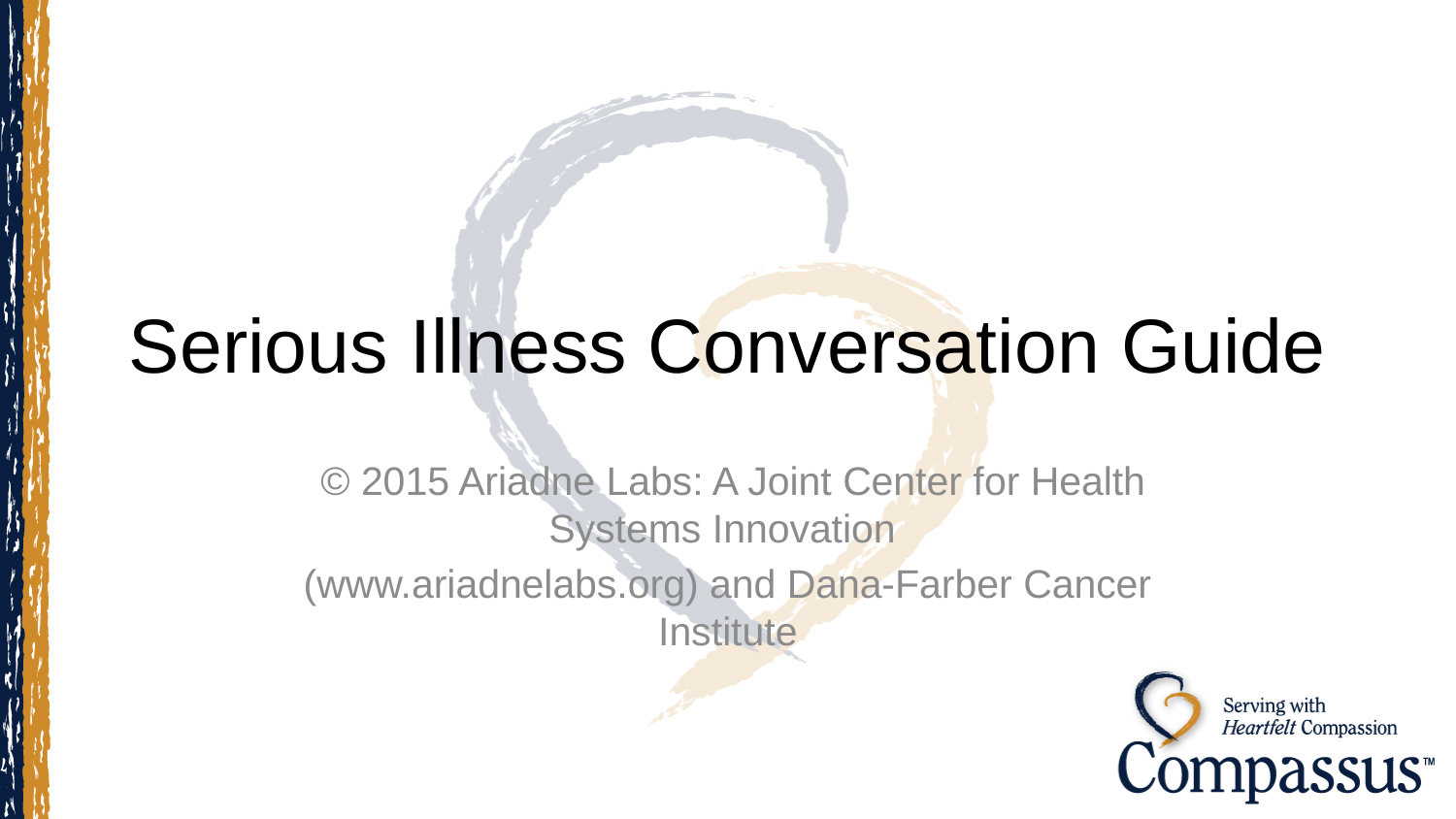

# Serious Illness Conversation Guide

 © 2015 Ariadne Labs: A Joint Center for Health Systems Innovation
(www.ariadnelabs.org) and Dana-Farber Cancer Institute